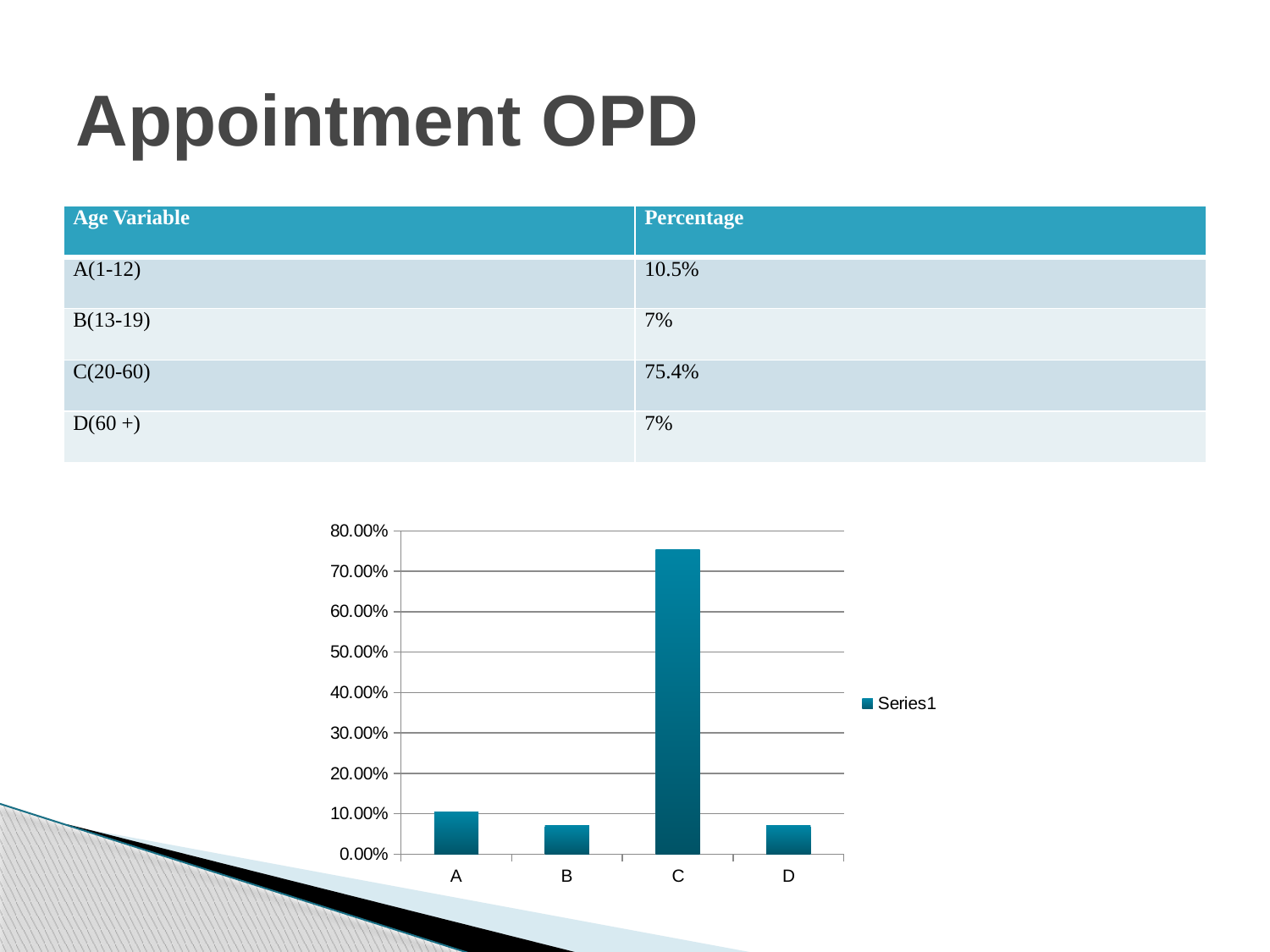

# Appointment OPD
| Age Variable | Percentage |
| --- | --- |
| A(1-12) | 10.5% |
| B(13-19) | 7% |
| C(20-60) | 75.4% |
| D(60 +) | 7% |

### Chart

| Category |  |
|---|---|
| A | 0.105 |
| B | 0.07 |
| C | 0.754 |
| D | 0.07 |